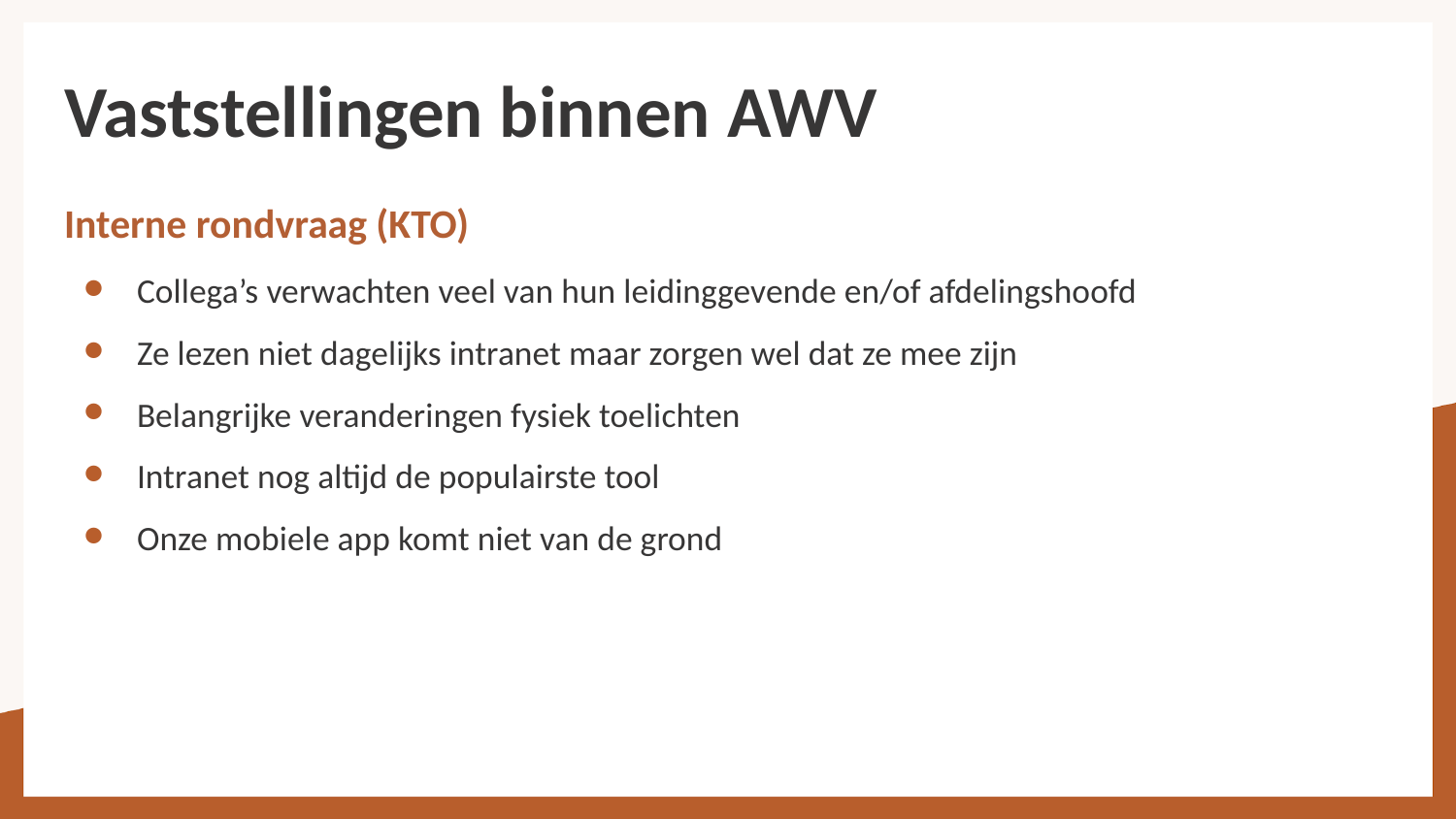

# Vaststellingen binnen AWV
Interne rondvraag (KTO)
Collega’s verwachten veel van hun leidinggevende en/of afdelingshoofd
Ze lezen niet dagelijks intranet maar zorgen wel dat ze mee zijn
Belangrijke veranderingen fysiek toelichten
Intranet nog altijd de populairste tool
Onze mobiele app komt niet van de grond